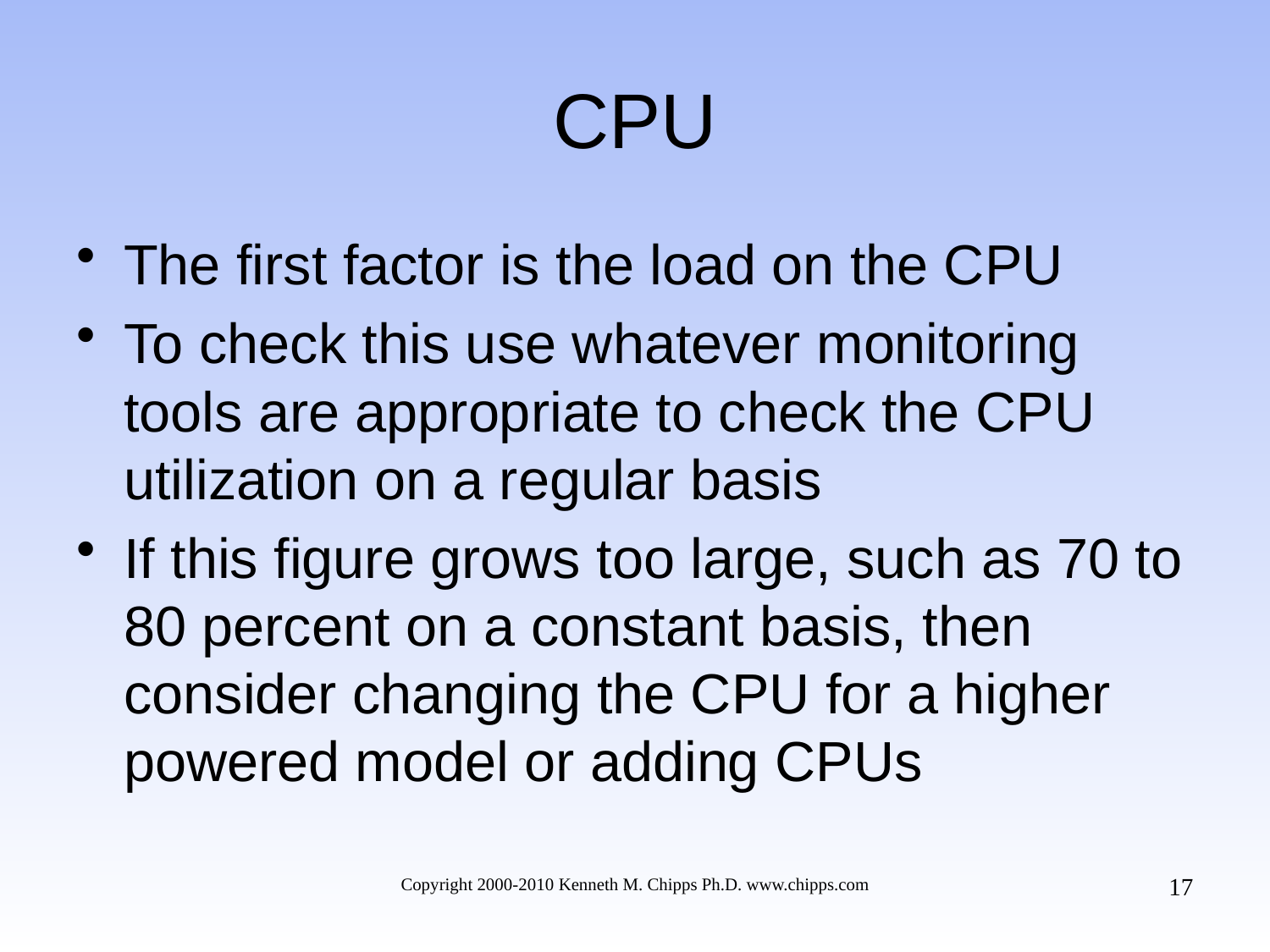

# CPU
The first factor is the load on the CPU
To check this use whatever monitoring tools are appropriate to check the CPU utilization on a regular basis
If this figure grows too large, such as 70 to 80 percent on a constant basis, then consider changing the CPU for a higher powered model or adding CPUs
17
Copyright 2000-2010 Kenneth M. Chipps Ph.D. www.chipps.com